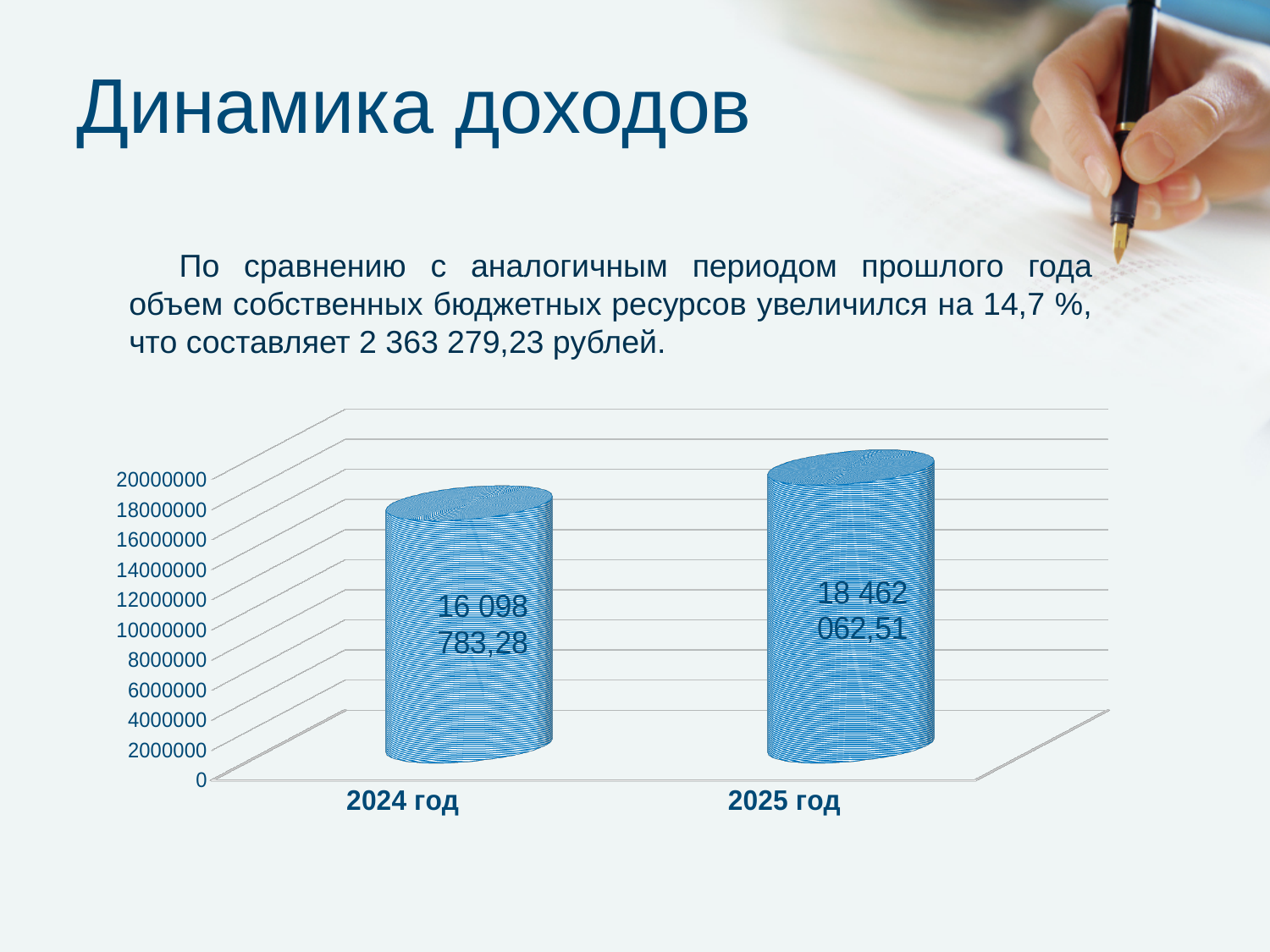

# Динамика доходов
По сравнению с аналогичным периодом прошлого года объем собственных бюджетных ресурсов увеличился на 14,7 %, что составляет 2 363 279,23 рублей.

[unsupported chart]